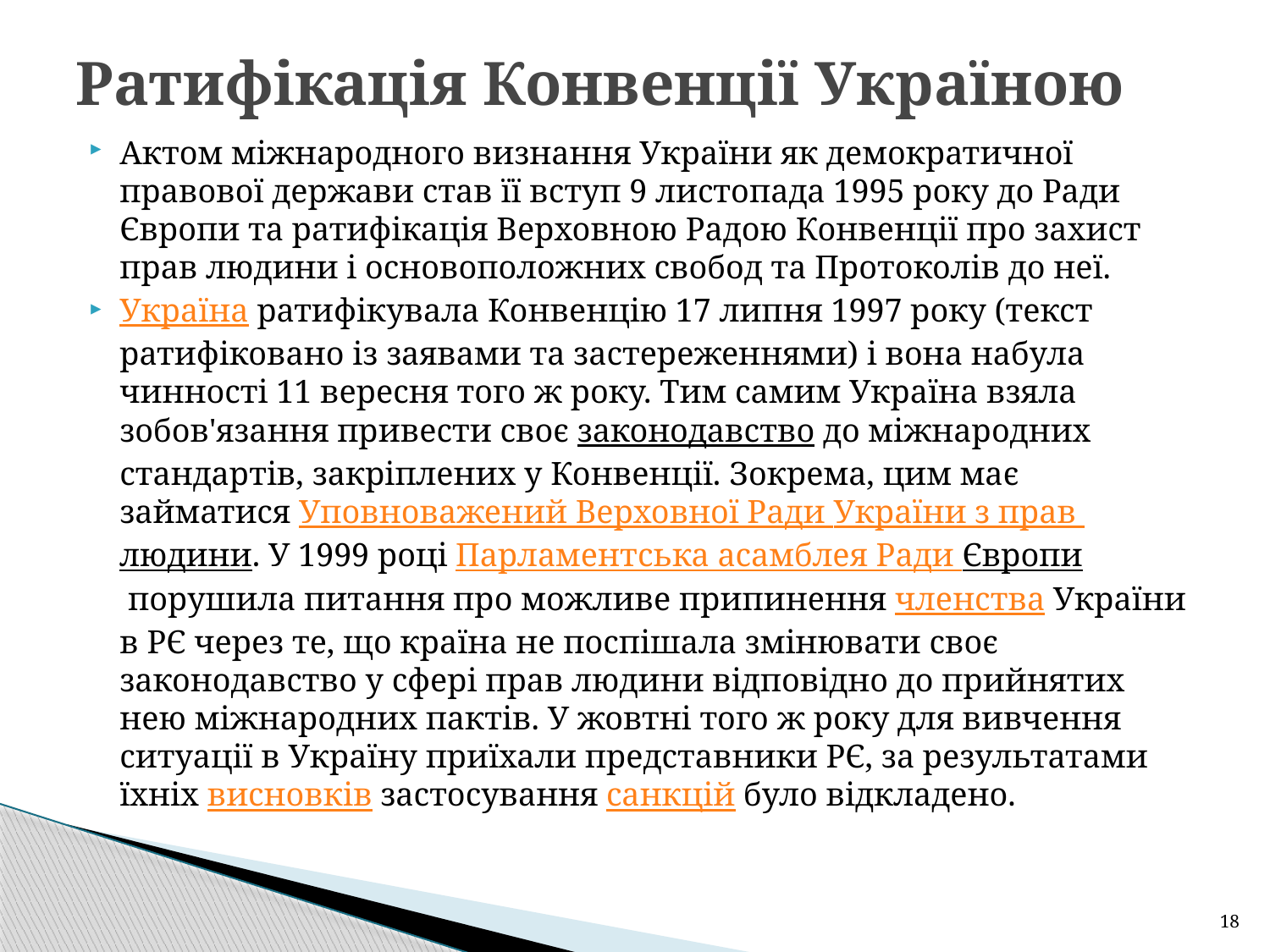

# Ратифікація Конвенції Україною
Актом міжнародного визнання України як демократичної правової держави став її вступ 9 листопада 1995 року до Ради Європи та ратифікація Верховною Радою Конвенції про захист прав людини і основоположних свобод та Протоколів до неї.
Україна ратифікувала Конвенцію 17 липня 1997 року (текст ратифіковано із заявами та застереженнями) і вона набула чинності 11 вересня того ж року. Тим самим Україна взяла зобов'язання привести своє законодавство до міжнародних стандартів, закріплених у Конвенції. Зокрема, цим має займатися Уповноважений Верховної Ради України з прав людини. У 1999 році Парламентська асамблея Ради Європи порушила питання про можливе припинення членства України в РЄ через те, що країна не поспішала змінювати своє законодавство у сфері прав людини відповідно до прийнятих нею міжнародних пактів. У жовтні того ж року для вивчення ситуації в Україну приїхали представники РЄ, за результатами їхніх висновків застосування санкцій було відкладено.

18